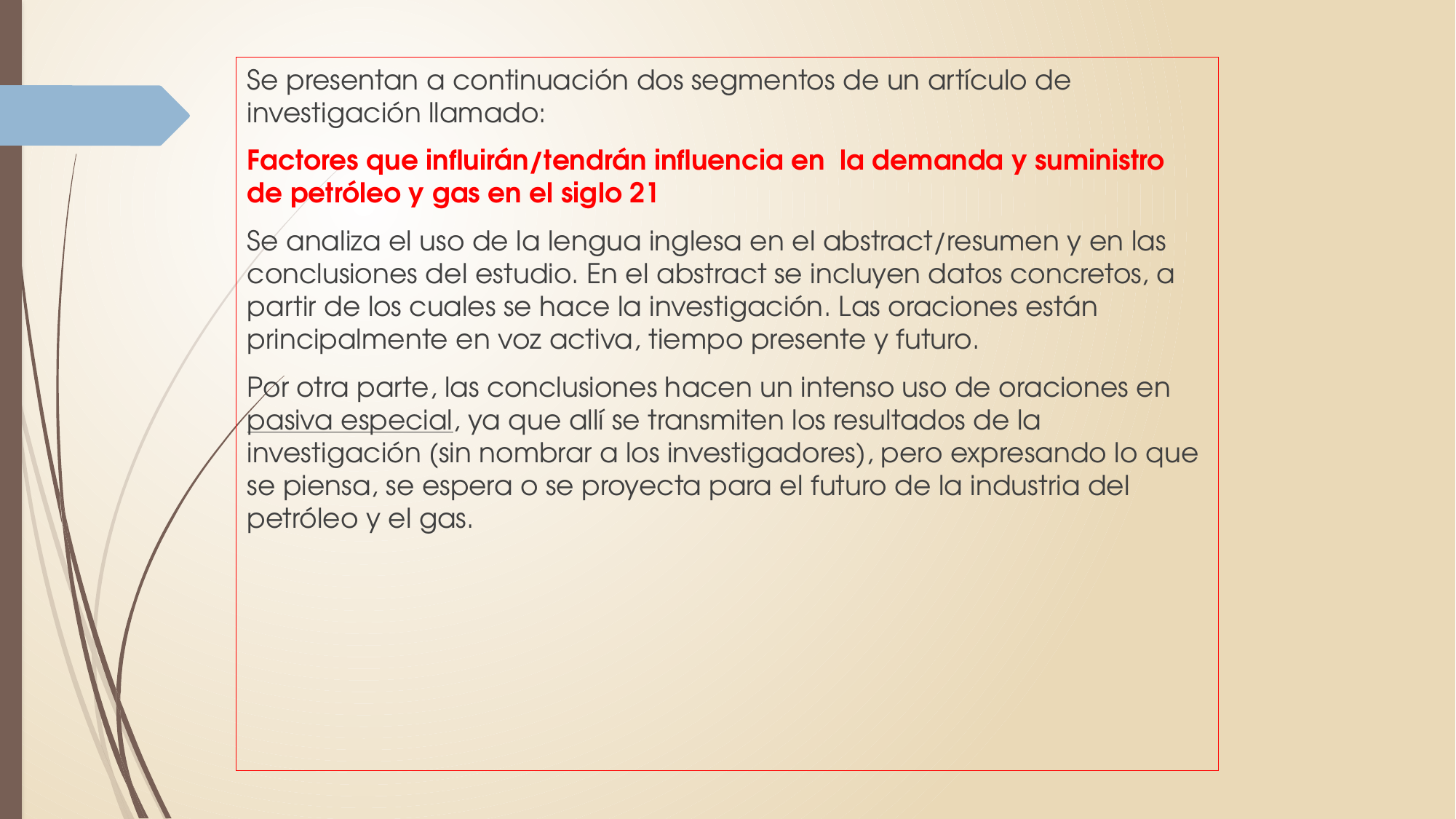

Se presentan a continuación dos segmentos de un artículo de investigación llamado:
Factores que influirán/tendrán influencia en  la demanda y suministro de petróleo y gas en el siglo 21
Se analiza el uso de la lengua inglesa en el abstract/resumen y en las conclusiones del estudio. En el abstract se incluyen datos concretos, a partir de los cuales se hace la investigación. Las oraciones están principalmente en voz activa, tiempo presente y futuro.
Por otra parte, las conclusiones hacen un intenso uso de oraciones en pasiva especial, ya que allí se transmiten los resultados de la investigación (sin nombrar a los investigadores), pero expresando lo que se piensa, se espera o se proyecta para el futuro de la industria del petróleo y el gas.